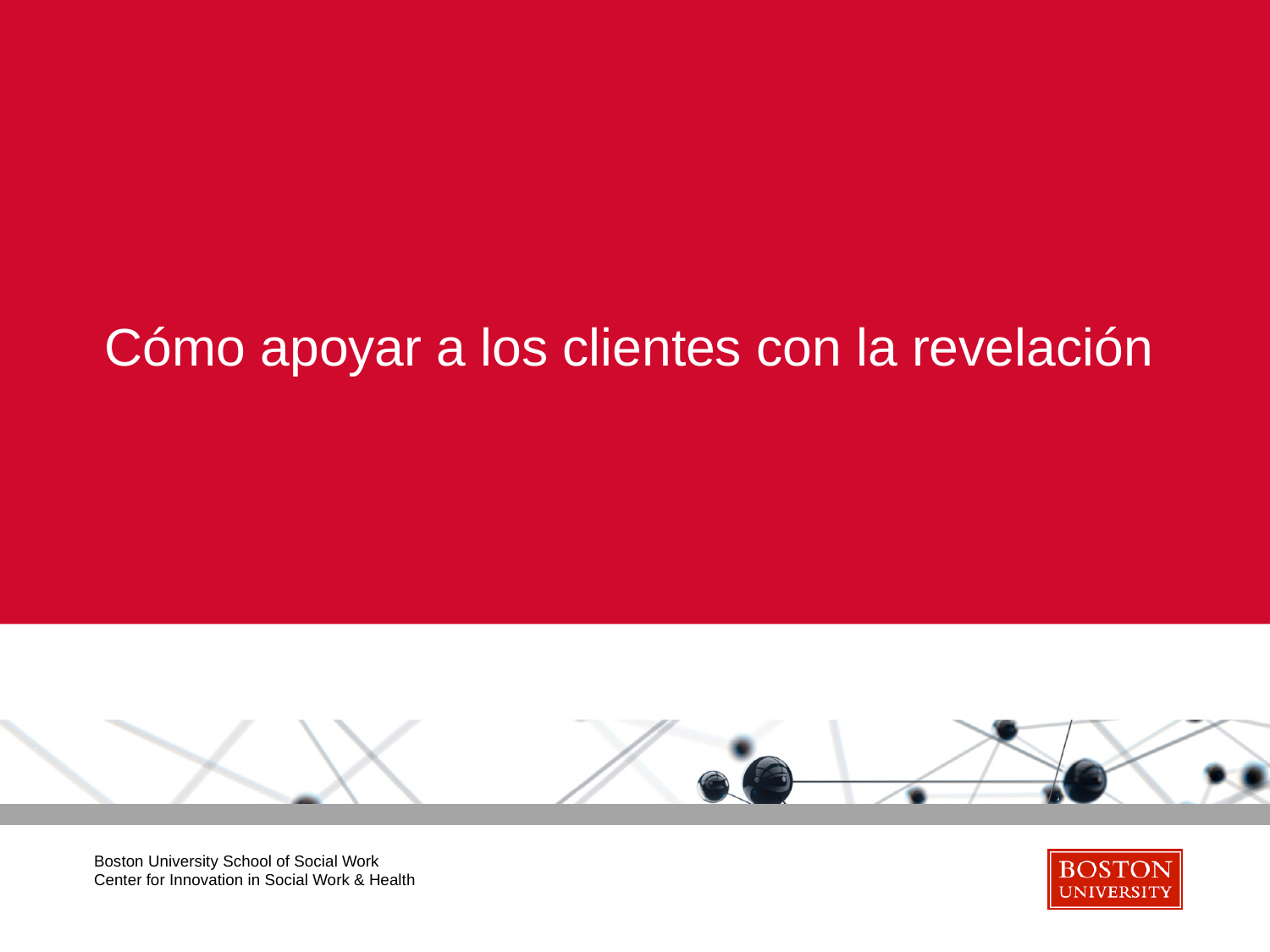

# Cómo apoyar a los clientes con la revelación